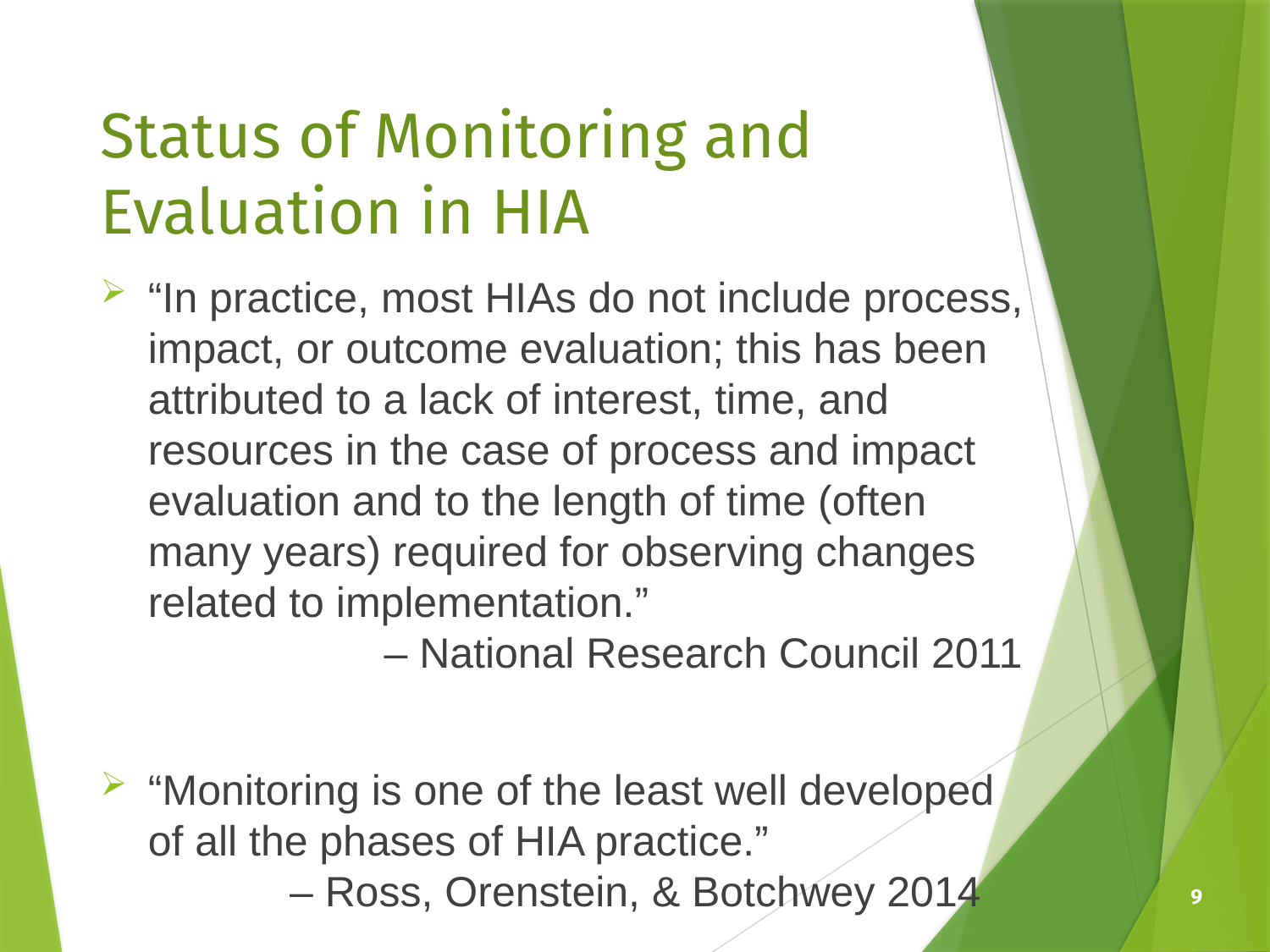

# Status of Monitoring and Evaluation in HIA
“In practice, most HIAs do not include process, impact, or outcome evaluation; this has been attributed to a lack of interest, time, and resources in the case of process and impact evaluation and to the length of time (often many years) required for observing changes related to implementation.”
                    – National Research Council 2011

“Monitoring is one of the least well developed of all the phases of HIA practice.”
            – Ross, Orenstein, & Botchwey 2014
9